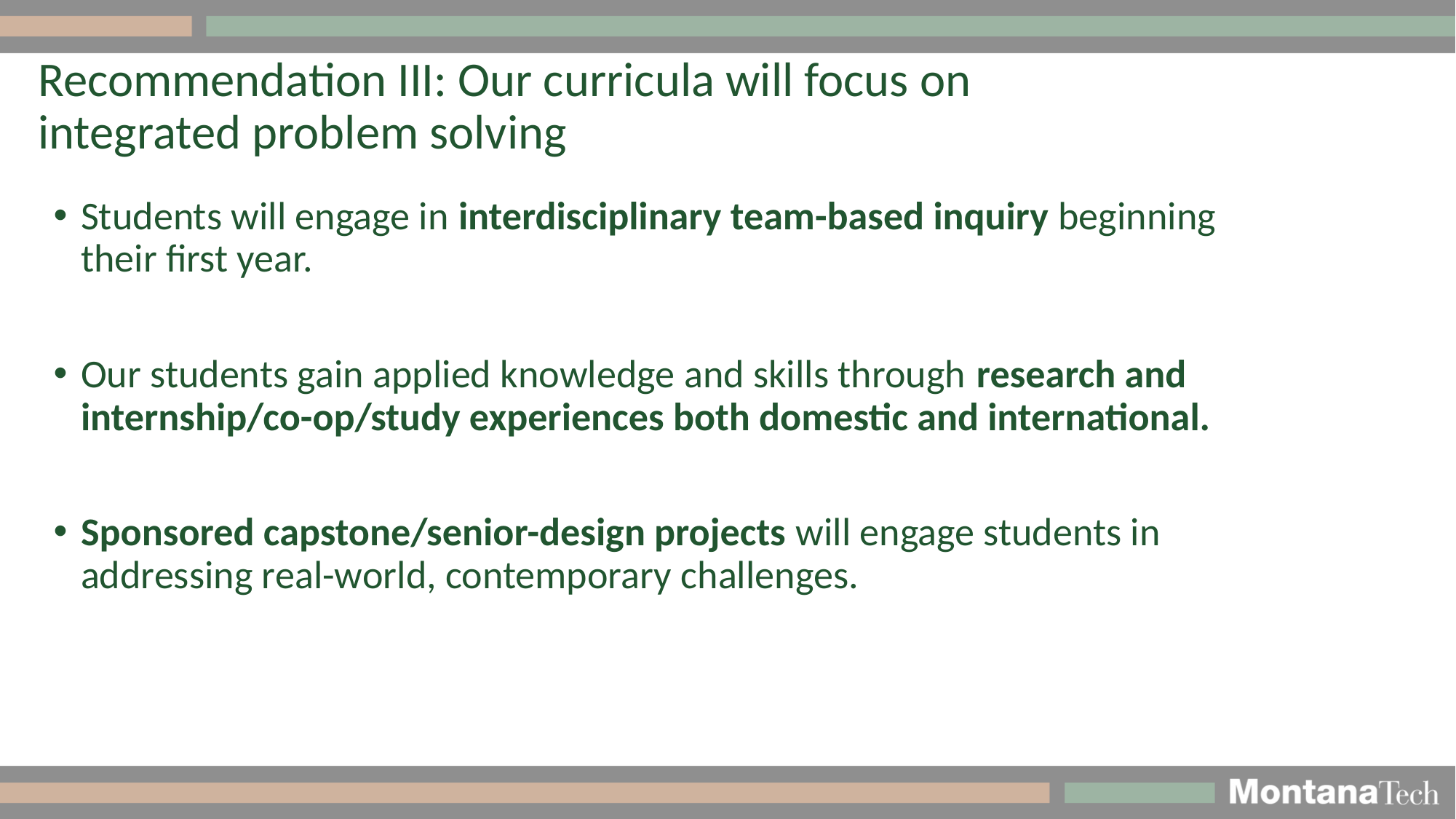

# Recommendation III: Our curricula will focus on integrated problem solving
Students will engage in interdisciplinary team-based inquiry beginning their first year.

Our students gain applied knowledge and skills through research and internship/co-op/study experiences both domestic and international.

Sponsored capstone/senior-design projects will engage students in addressing real-world, contemporary challenges.